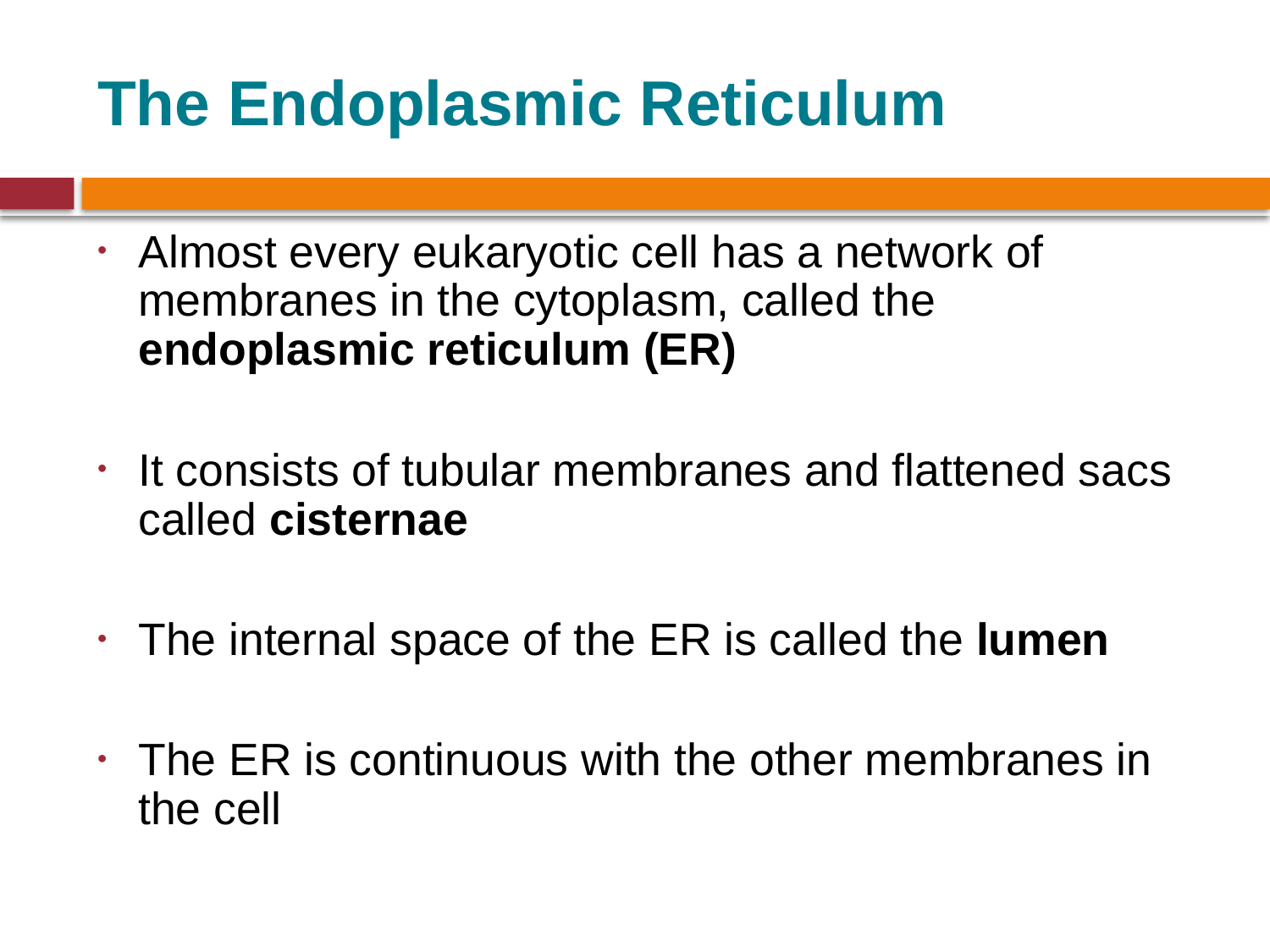

# The Endoplasmic Reticulum
Almost every eukaryotic cell has a network of membranes in the cytoplasm, called the endoplasmic reticulum (ER)

It consists of tubular membranes and flattened sacs called cisternae

The internal space of the ER is called the lumen

The ER is continuous with the other membranes in the cell